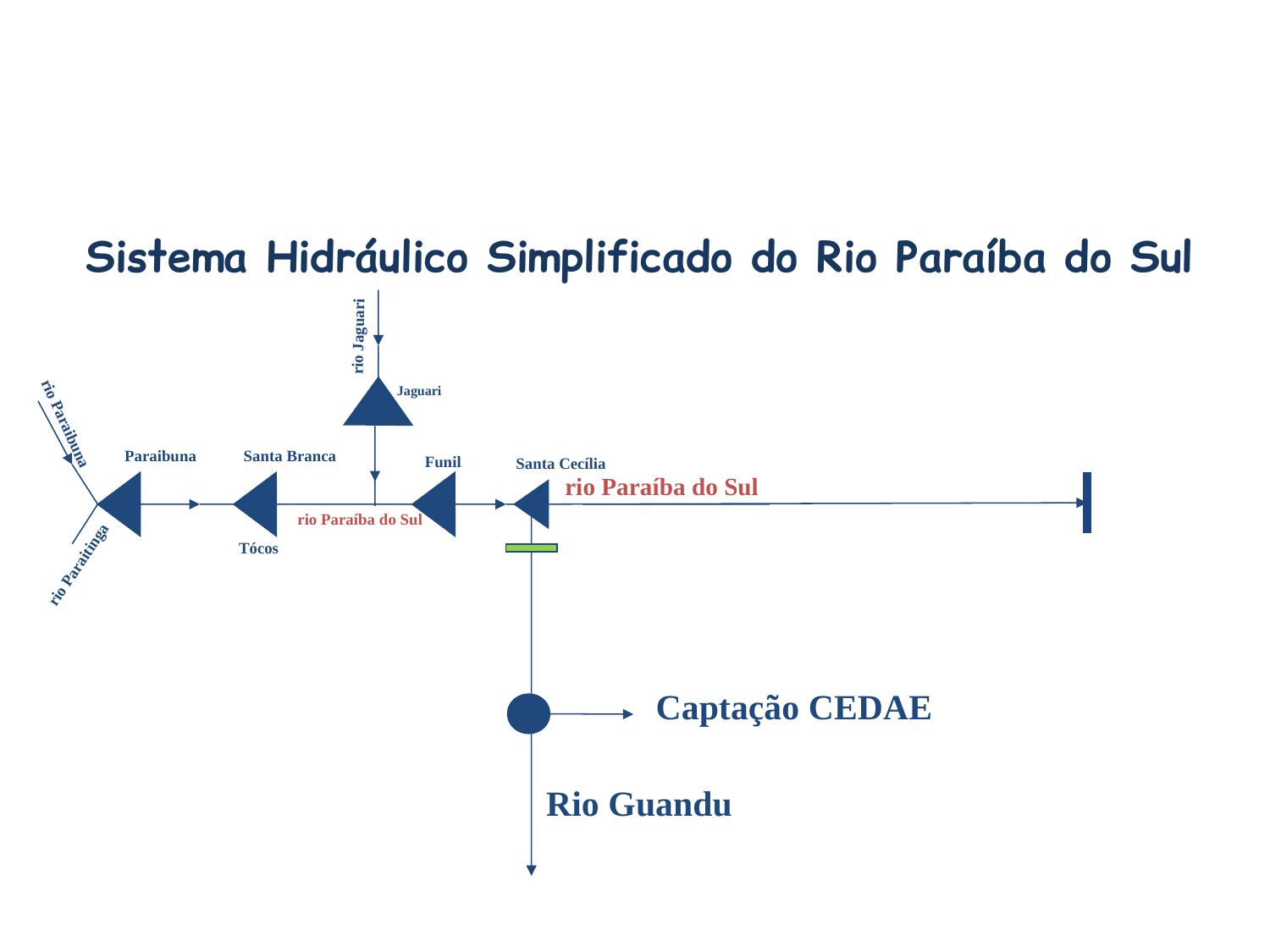

Sistema Hidráulico Simplificado do Rio Paraíba do Sul

rio Jaguari

Jaguari

rio Paraibuna

Paraibuna
Santa Branca
Funil
Santa Cecília

rio Paraíba do Sul

rio Paraíba do Sul

Tócos
rio Paraitinga

Captação CEDAE

Rio Guandu